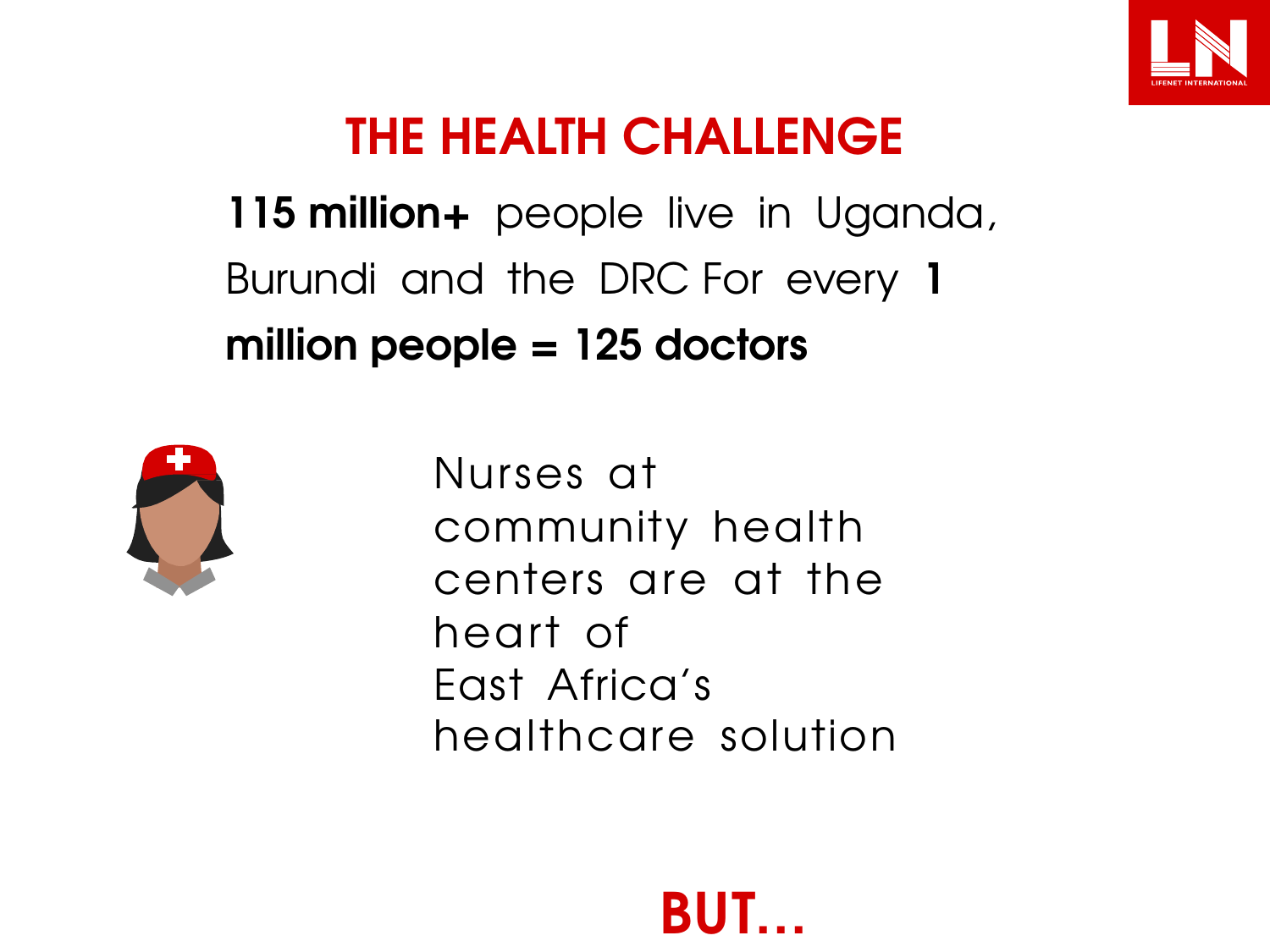

THE HEALTH CHALLENGE
115 million+  people  live  in  Uganda,  Burundi  and  the  DRC For  every  1 million people = 125 doctors

Nurses  at  community  health centers  are  at  the  heart  of
East  Africa’s  healthcare  solution

								BUT...